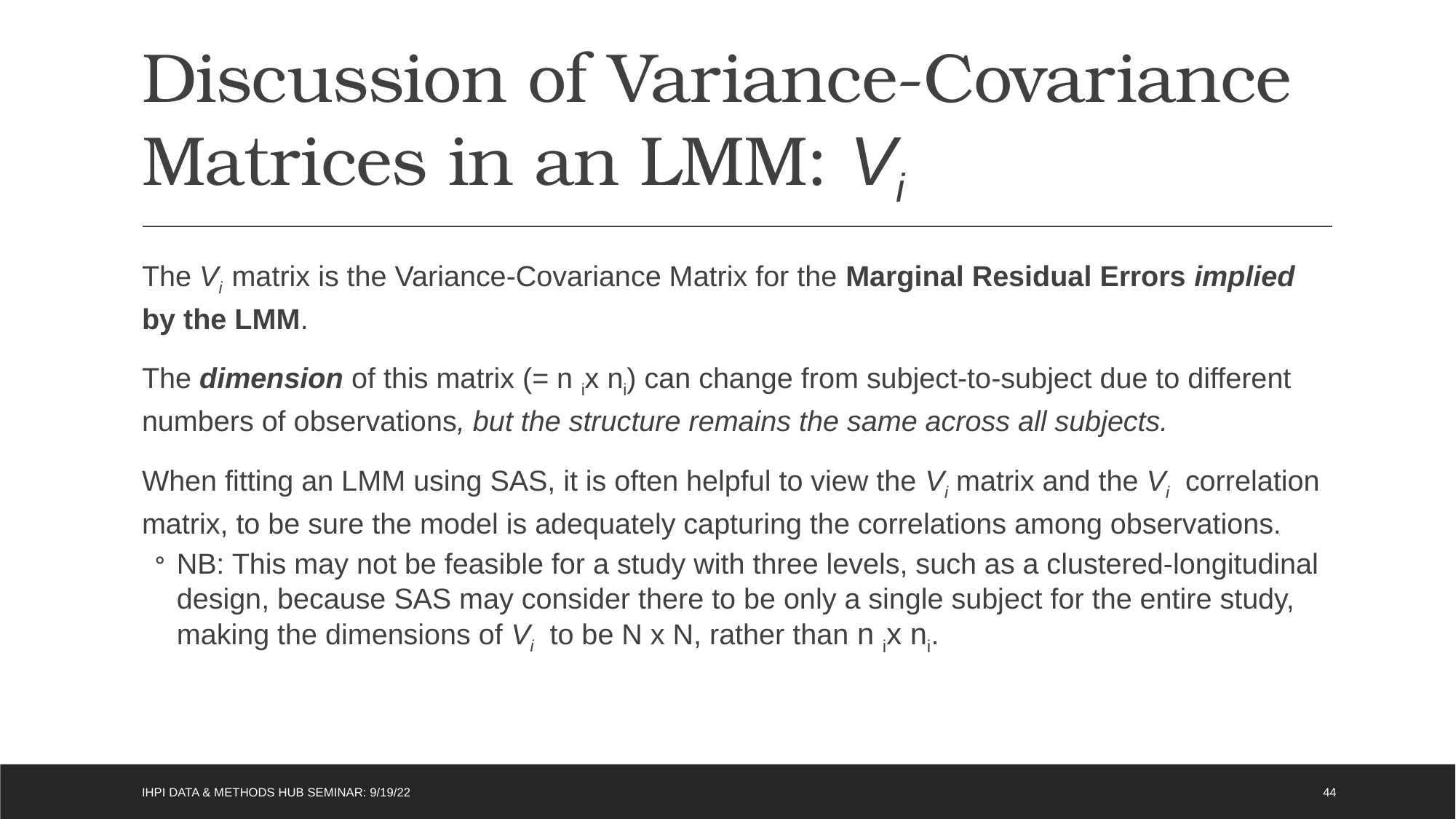

# Discussion of Variance-Covariance Matrices in an LMM: Vi
The Vi  matrix is the Variance-Covariance Matrix for the Marginal Residual Errors implied by the LMM.
The dimension of this matrix (= n ix ni) can change from subject-to-subject due to different numbers of observations, but the structure remains the same across all subjects.
When fitting an LMM using SAS, it is often helpful to view the Vi matrix and the Vi  correlation matrix, to be sure the model is adequately capturing the correlations among observations.
NB: This may not be feasible for a study with three levels, such as a clustered-longitudinal design, because SAS may consider there to be only a single subject for the entire study, making the dimensions of Vi  to be N x N, rather than n ix ni.
IHPI Data & Methods Hub Seminar: 9/19/22
44